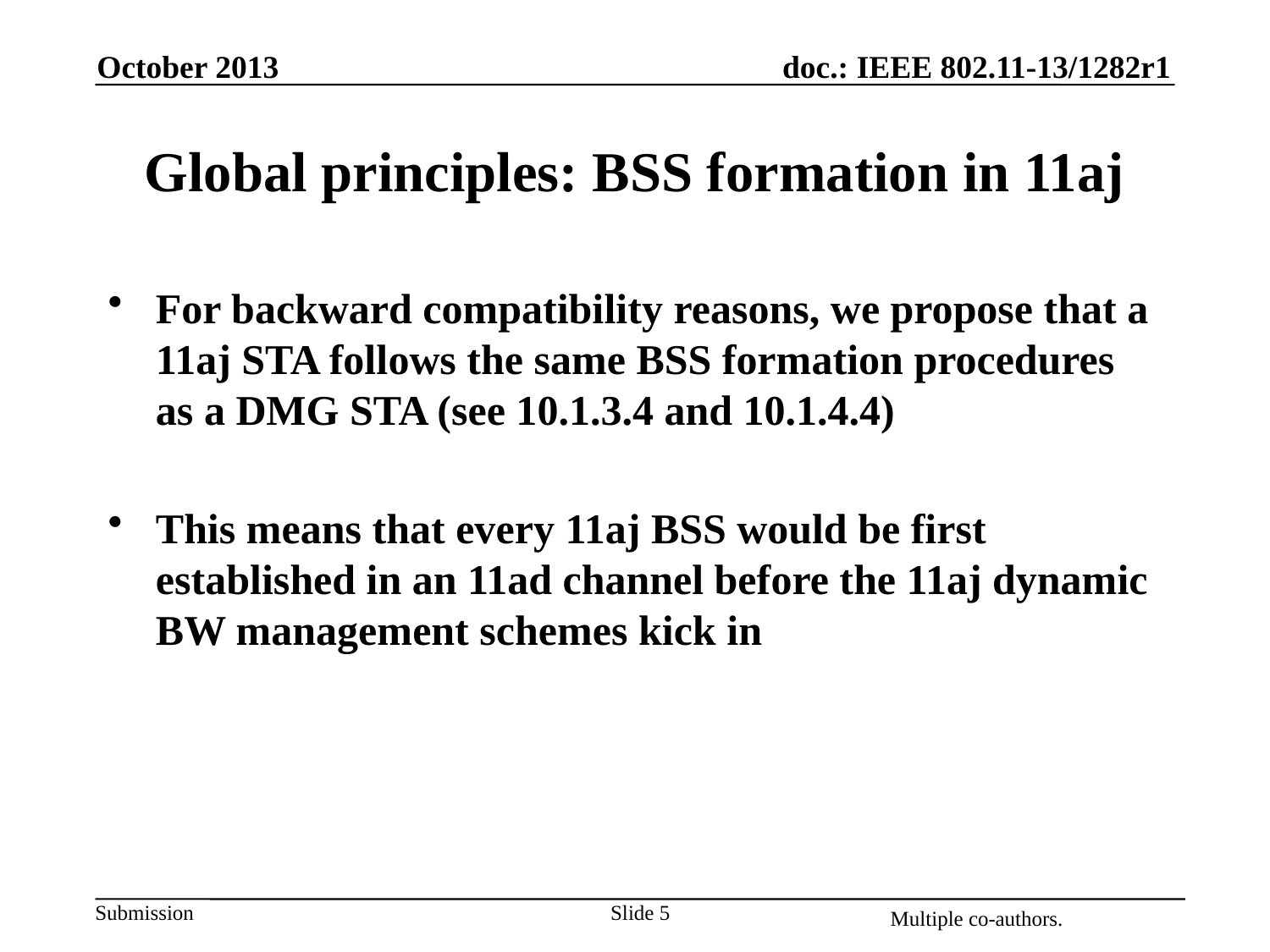

October 2013
# Global principles: BSS formation in 11aj
For backward compatibility reasons, we propose that a 11aj STA follows the same BSS formation procedures as a DMG STA (see 10.1.3.4 and 10.1.4.4)

This means that every 11aj BSS would be first established in an 11ad channel before the 11aj dynamic BW management schemes kick in
Slide 5
Multiple co-authors.